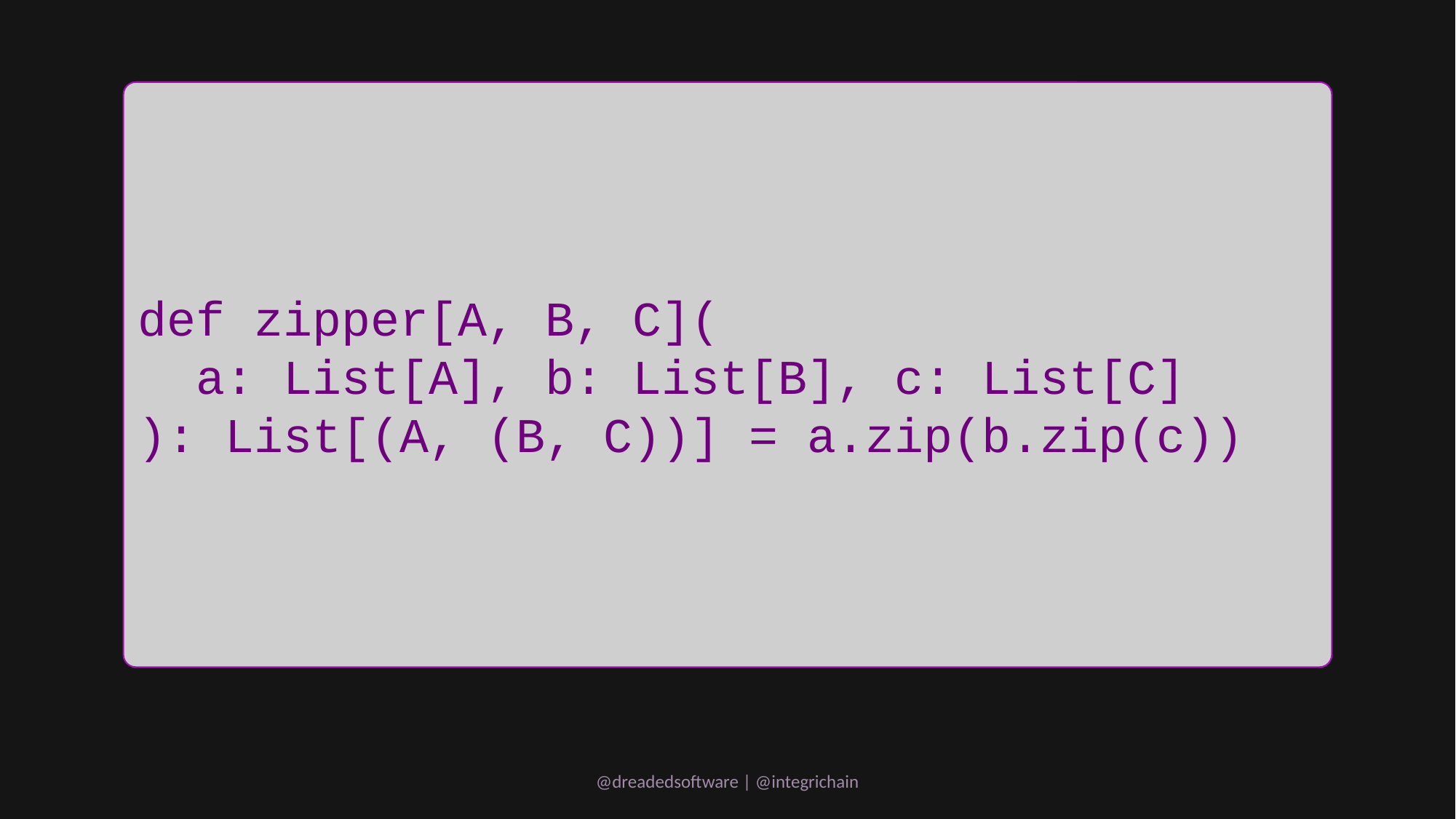

def zipper[A, B, C](
  a: List[A], b: List[B], c: List[C]
): List[(A, (B, C))] = a.zip(b.zip(c))
@dreadedsoftware | @integrichain